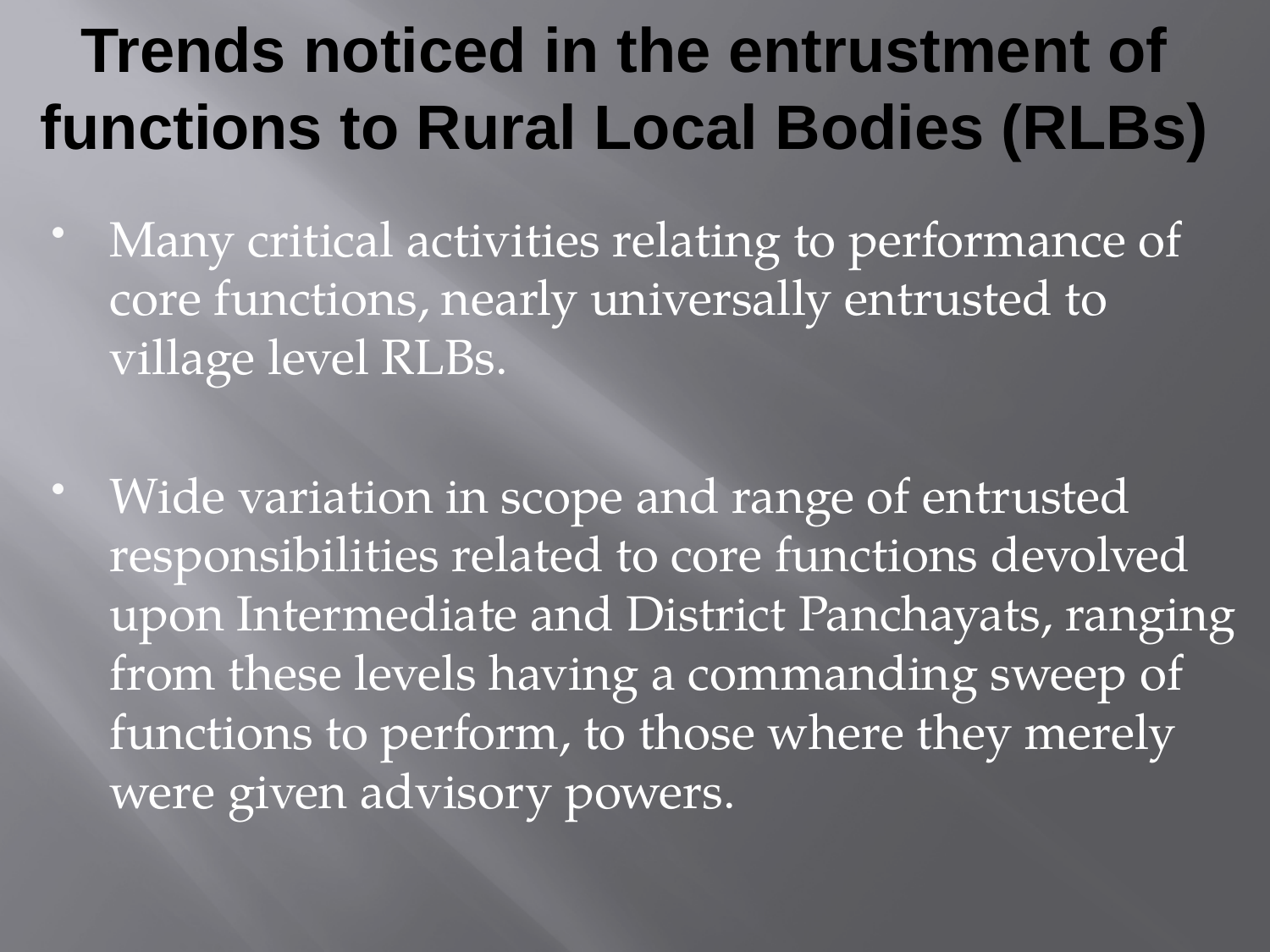

# Trends noticed in the entrustment of functions to Rural Local Bodies (RLBs)
Many critical activities relating to performance of core functions, nearly universally entrusted to village level RLBs.

Wide variation in scope and range of entrusted responsibilities related to core functions devolved upon Intermediate and District Panchayats, ranging from these levels having a commanding sweep of functions to perform, to those where they merely were given advisory powers.